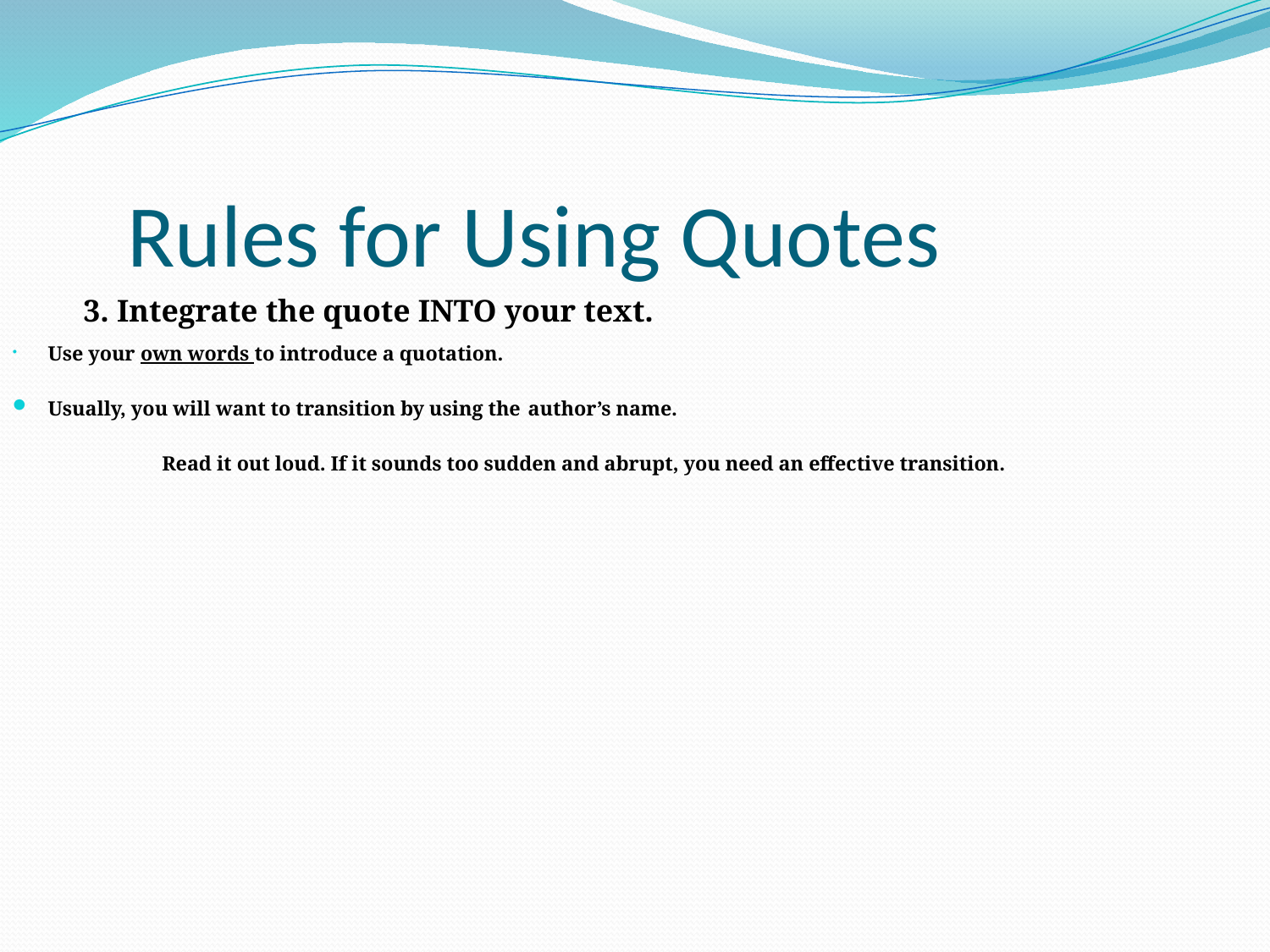

Rules for Using Quotes
3. Integrate the quote INTO your text.

		Use your own words to introduce a quotation.

		Usually, you will want to transition by using the 		author’s name.

	Read it out loud. If it sounds too sudden and abrupt, you need an effective transition.